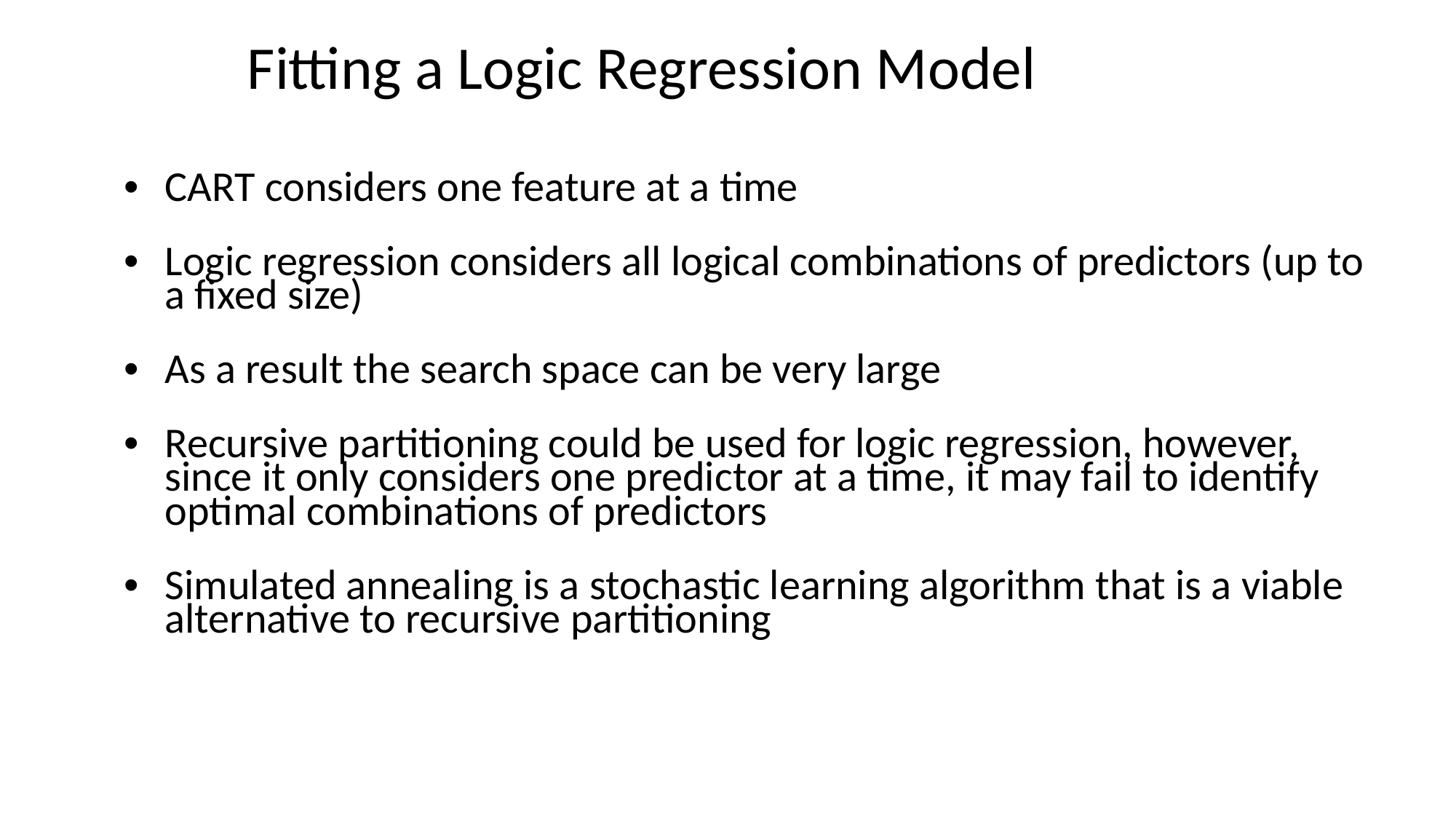

# Fitting a Logic Regression Model
CART considers one feature at a time

Logic regression considers all logical combinations of predictors (up to a fixed size)

As a result the search space can be very large

Recursive partitioning could be used for logic regression, however, since it only considers one predictor at a time, it may fail to identify optimal combinations of predictors

Simulated annealing is a stochastic learning algorithm that is a viable alternative to recursive partitioning